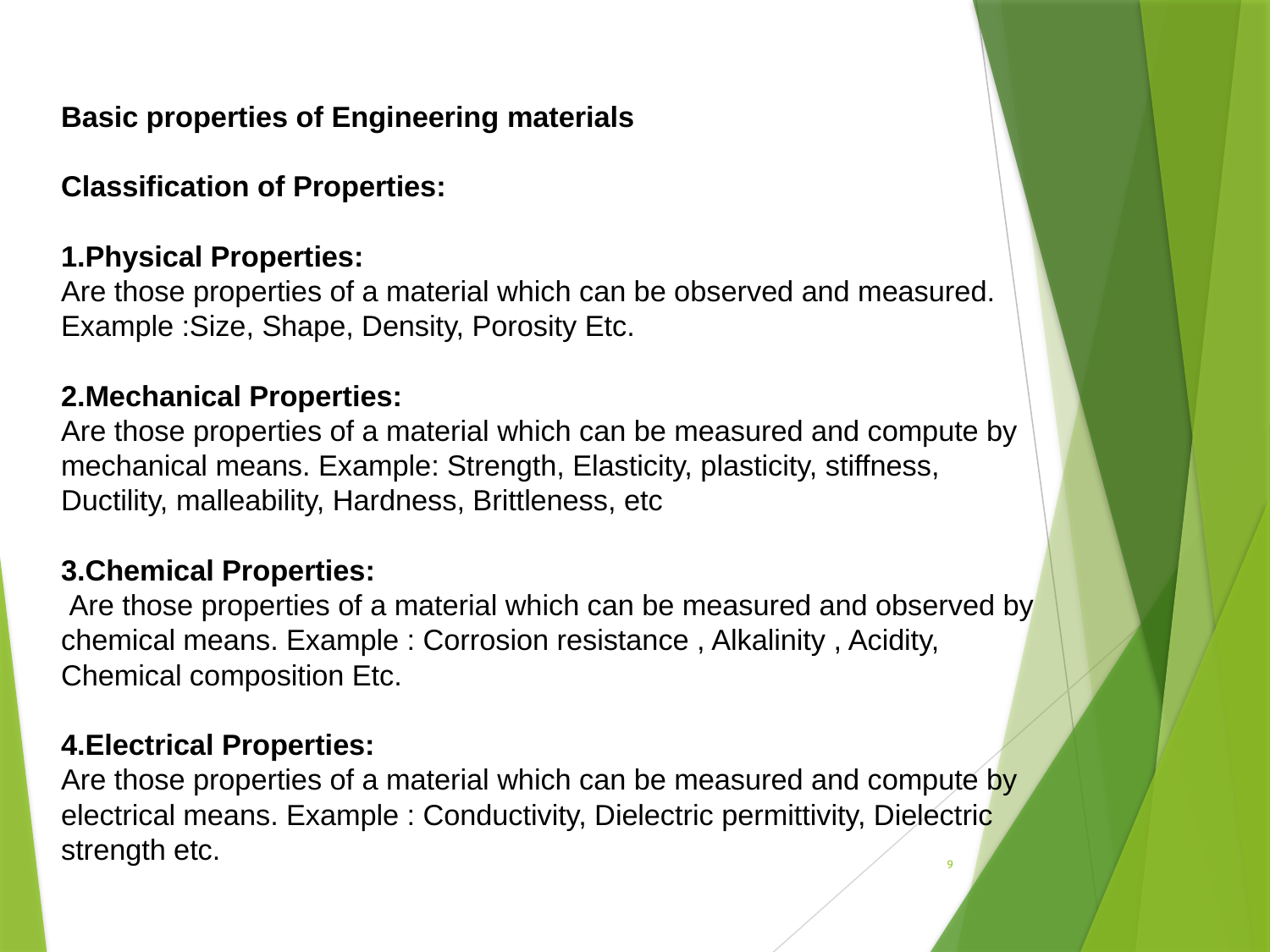

Basic properties of Engineering materials

Classification of Properties:

1.Physical Properties:
Are those properties of a material which can be observed and measured. Example :Size, Shape, Density, Porosity Etc.

2.Mechanical Properties:
Are those properties of a material which can be measured and compute by mechanical means. Example: Strength, Elasticity, plasticity, stiffness, Ductility, malleability, Hardness, Brittleness, etc

3.Chemical Properties:
 Are those properties of a material which can be measured and observed by chemical means. Example : Corrosion resistance , Alkalinity , Acidity, Chemical composition Etc.

4.Electrical Properties:
Are those properties of a material which can be measured and compute by electrical means. Example : Conductivity, Dielectric permittivity, Dielectric strength etc.

9